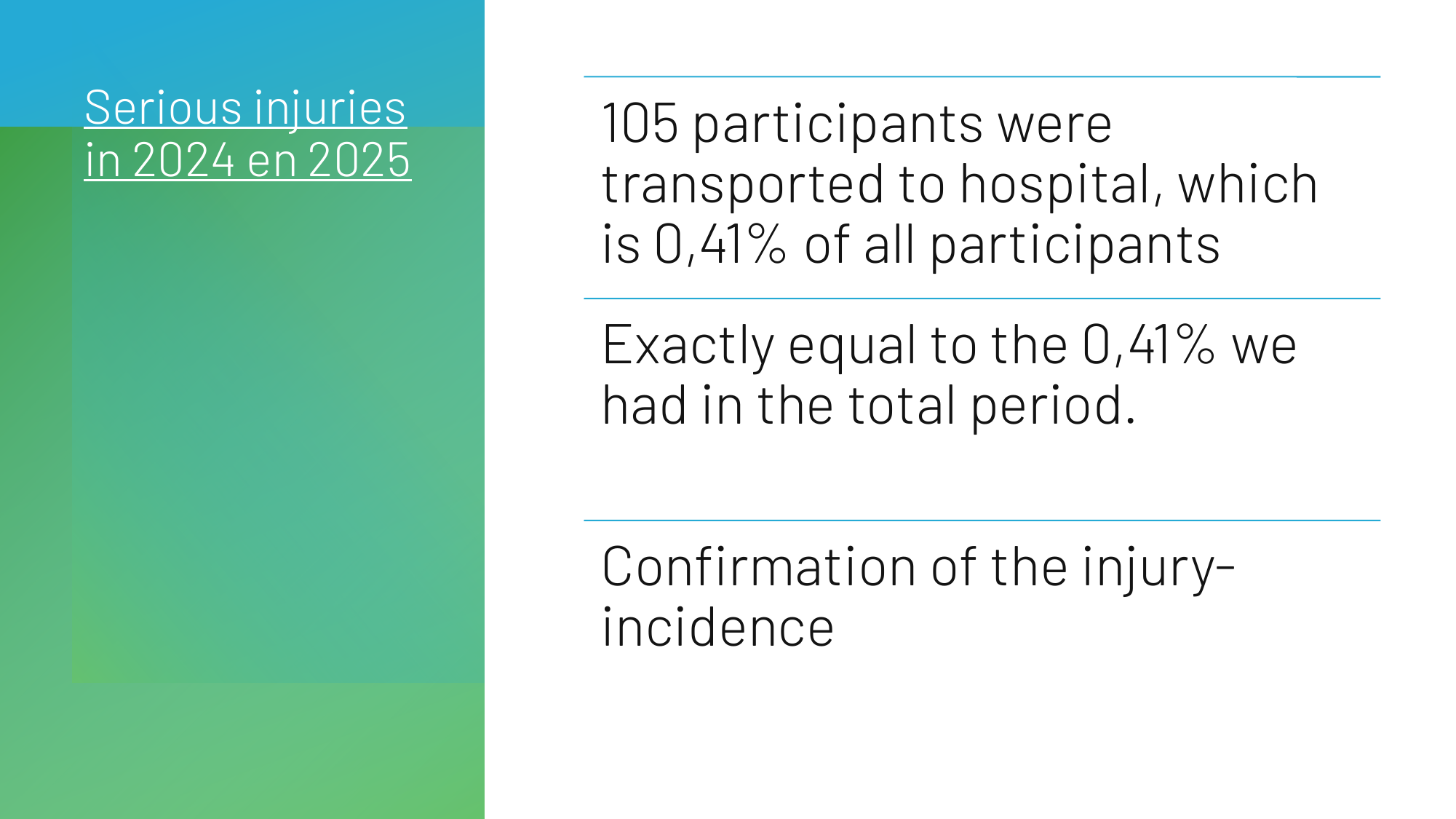

# Serious injuries in 2024 en 2025
105 participants were transported to hospital, which is 0,41% of all participants
Exactly equal to the 0,41% we had in the total period.
Confirmation of the injury-incidence